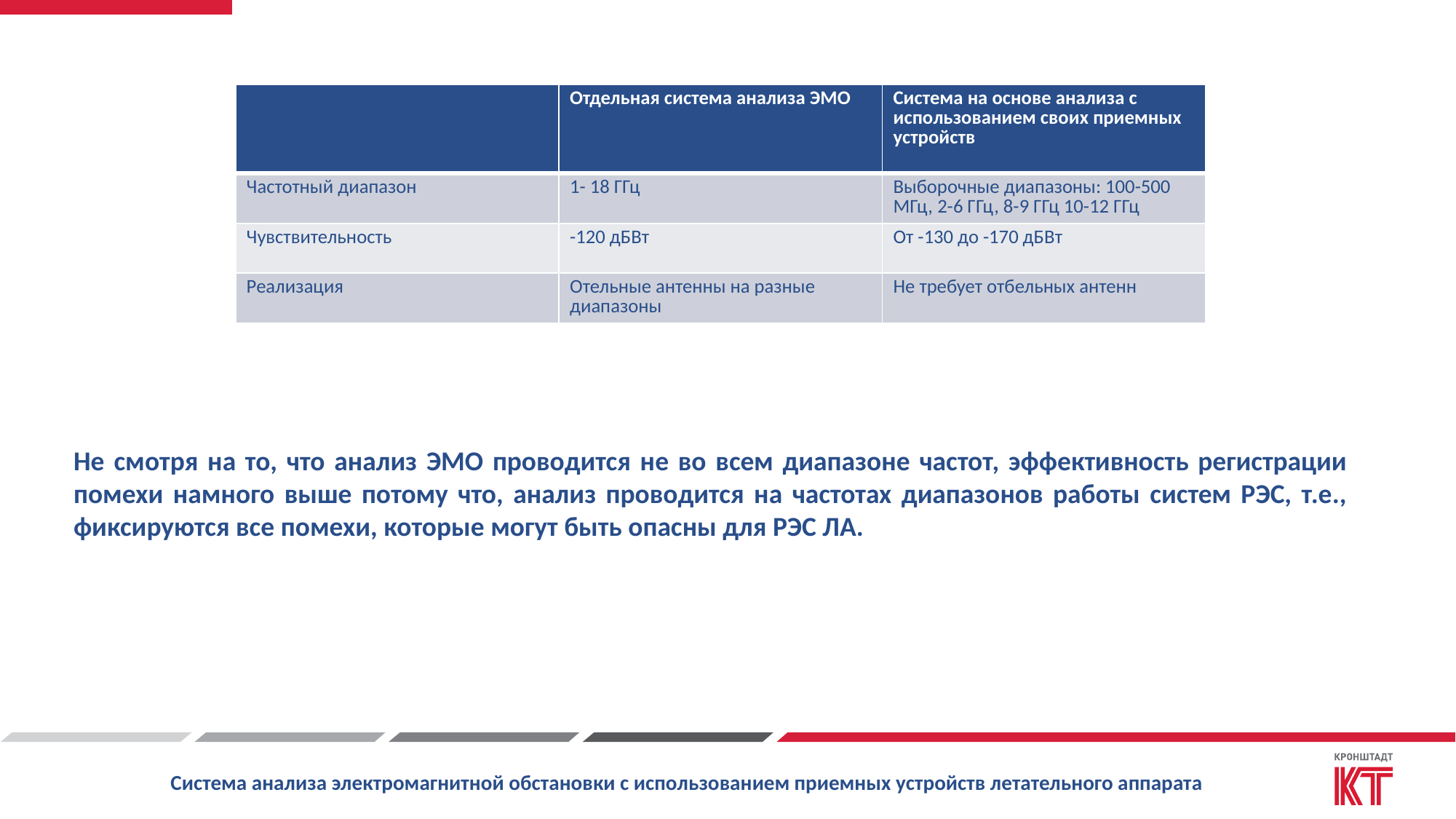

|  | Отдельная система анализа ЭМО | Система на основе анализа с использованием своих приемных устройств |
| --- | --- | --- |
| Частотный диапазон | 1- 18 ГГц | Выборочные диапазоны: 100-500 МГц, 2-6 ГГц, 8-9 ГГц 10-12 ГГц |
| Чувствительность | -120 дБВт | От -130 до -170 дБВт |
| Реализация | Отельные антенны на разные диапазоны | Не требует отбельных антенн |

Не смотря на то, что анализ ЭМО проводится не во всем диапазоне частот, эффективность регистрации помехи намного выше потому что, анализ проводится на частотах диапазонов работы систем РЭС, т.е., фиксируются все помехи, которые могут быть опасны для РЭС ЛА.
Система анализа электромагнитной обстановки с использованием приемных устройств летательного аппарата